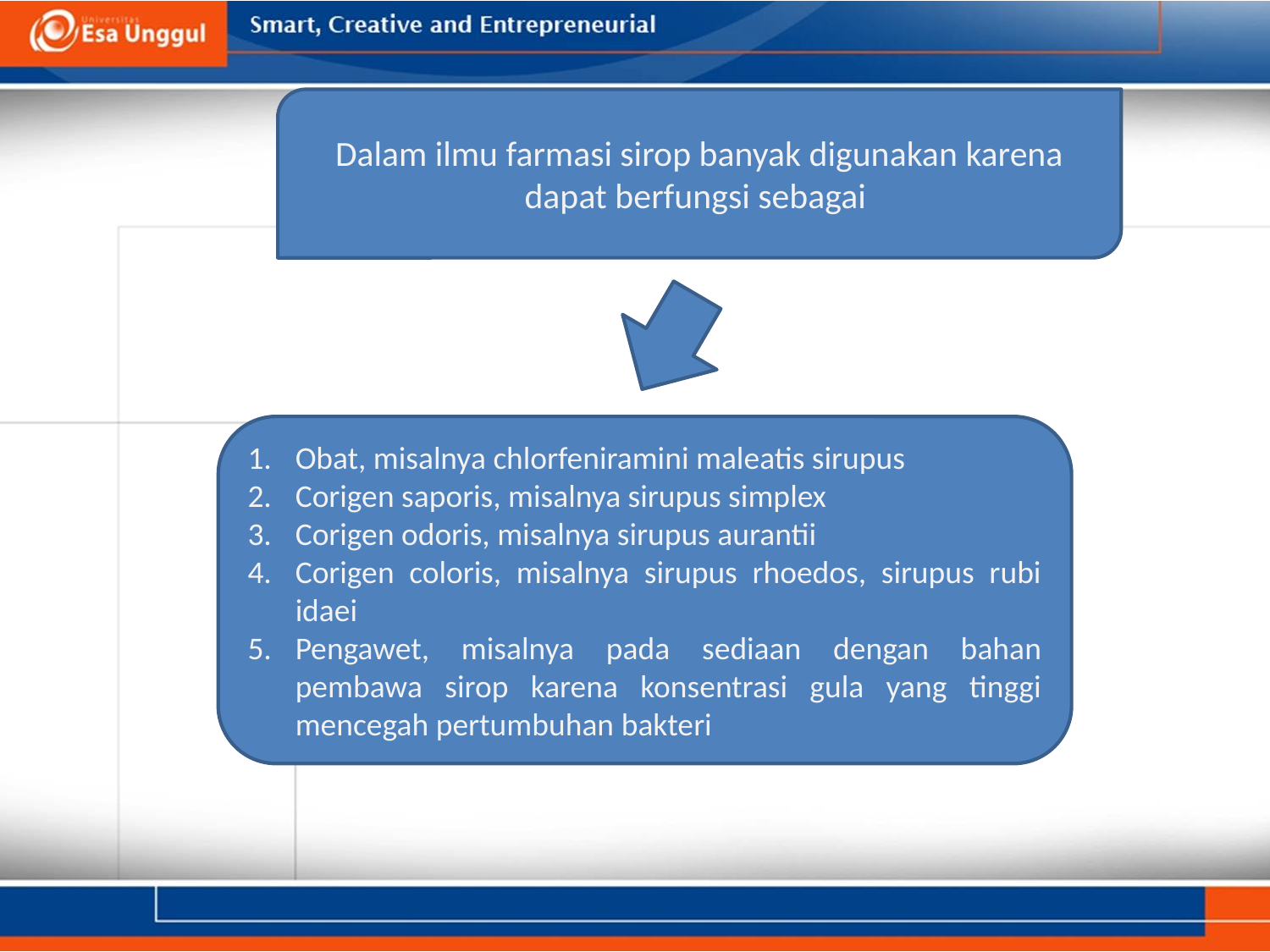

Dalam ilmu farmasi sirop banyak digunakan karena dapat berfungsi sebagai

Obat, misalnya chlorfeniramini maleatis sirupus
Corigen saporis, misalnya sirupus simplex
Corigen odoris, misalnya sirupus aurantii
Corigen coloris, misalnya sirupus rhoedos, sirupus rubi idaei
Pengawet, misalnya pada sediaan dengan bahan pembawa sirop karena konsentrasi gula yang tinggi mencegah pertumbuhan bakteri